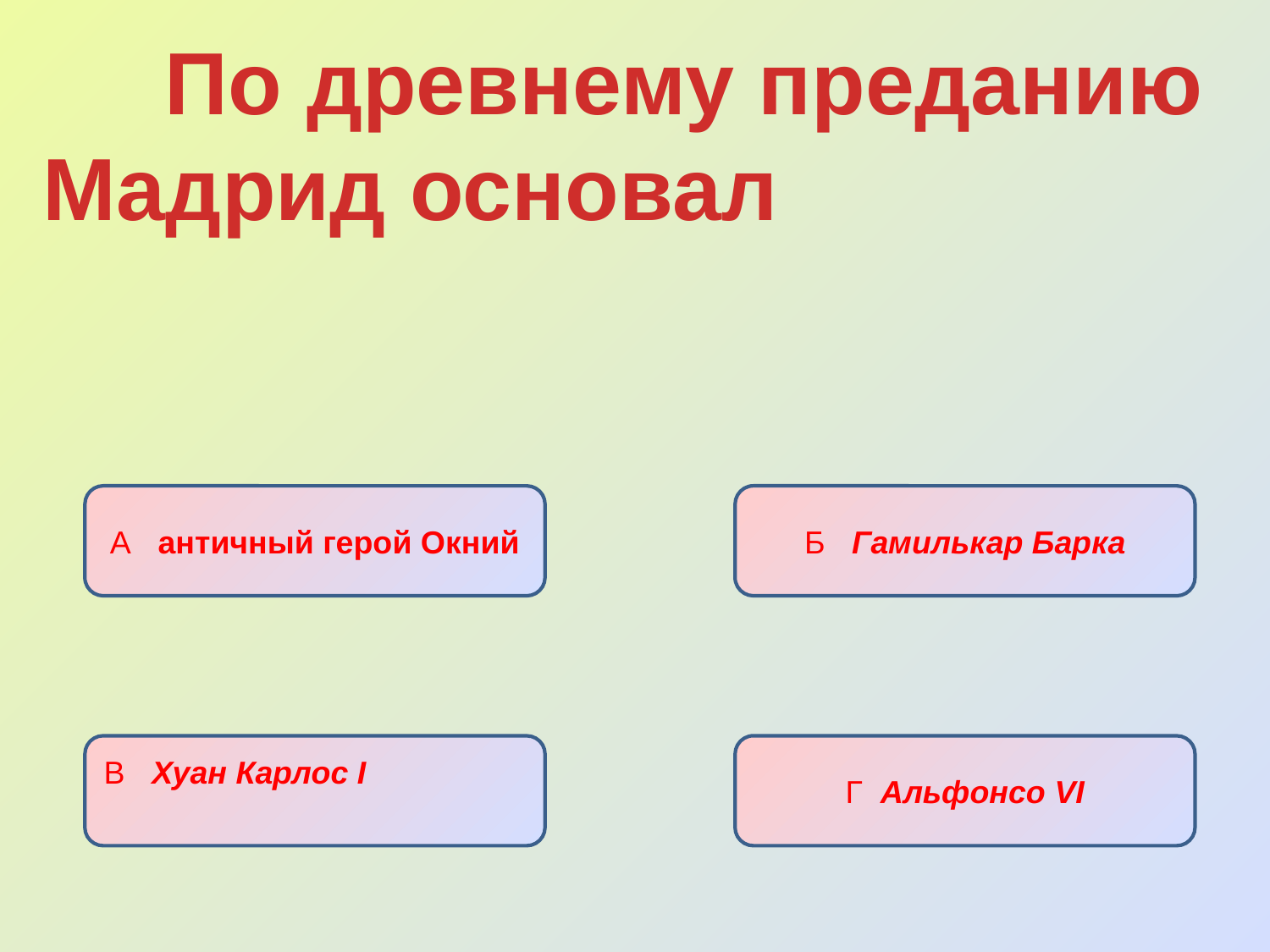

По древнему преданию Мадрид основал
А   античный герой Окний
Б   Гамилькар Барка
В   Хуан Карлос I
Г  Альфонсо VI